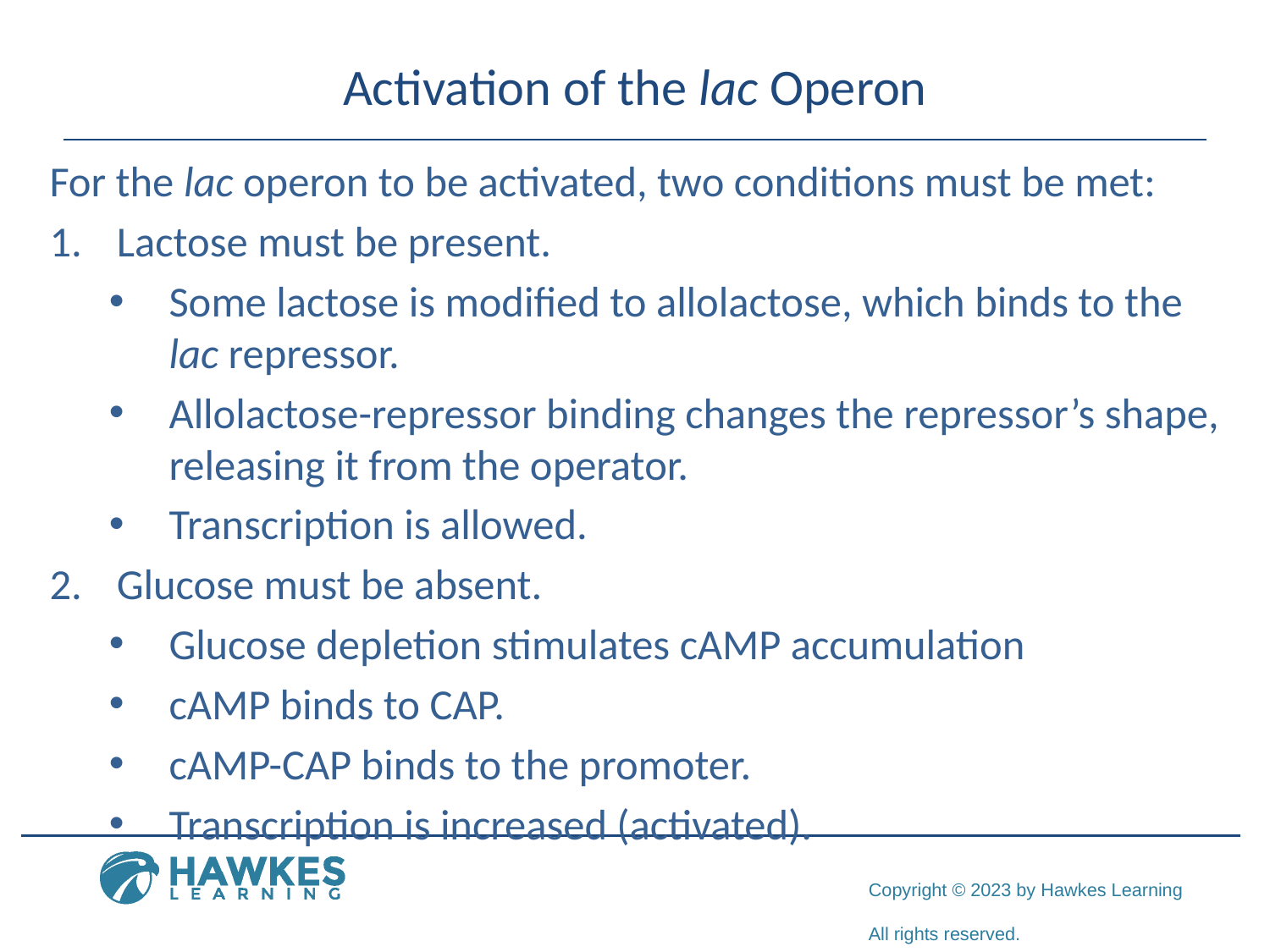

# Activation of the lac Operon
For the lac operon to be activated, two conditions must be met:
Lactose must be present.
Some lactose is modified to allolactose, which binds to the lac repressor.
Allolactose-repressor binding changes the repressor’s shape, releasing it from the operator.
Transcription is allowed.
Glucose must be absent.
Glucose depletion stimulates cAMP accumulation
cAMP binds to CAP.
cAMP-CAP binds to the promoter.
Transcription is increased (activated).